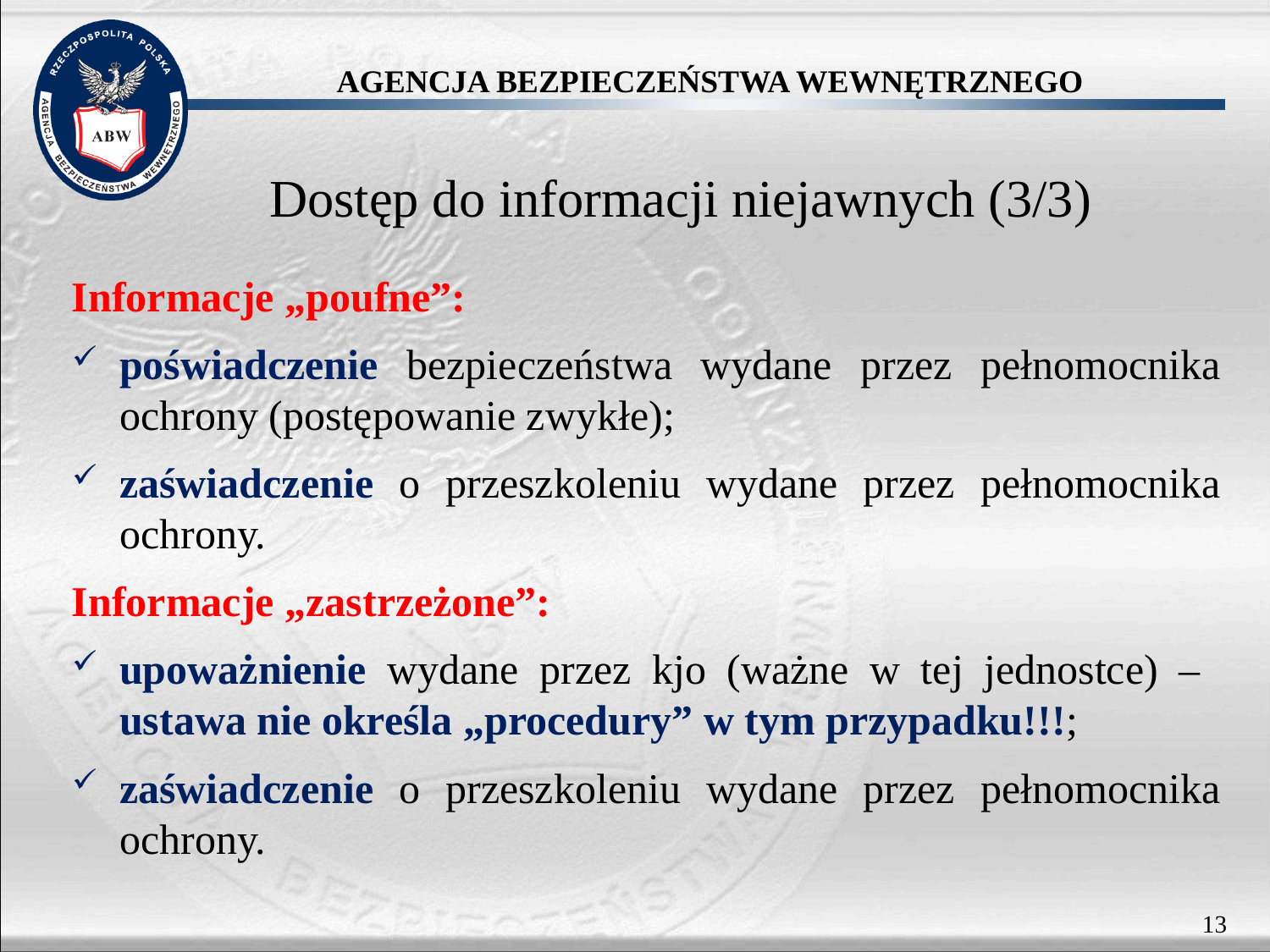

# Dostęp do informacji niejawnych (3/3)
Informacje „poufne”:
poświadczenie bezpieczeństwa wydane przez pełnomocnika ochrony (postępowanie zwykłe);
zaświadczenie o przeszkoleniu wydane przez pełnomocnika ochrony.
Informacje „zastrzeżone”:
upoważnienie wydane przez kjo (ważne w tej jednostce) –  ustawa nie określa „procedury” w tym przypadku!!!;
zaświadczenie o przeszkoleniu wydane przez pełnomocnika ochrony.
13